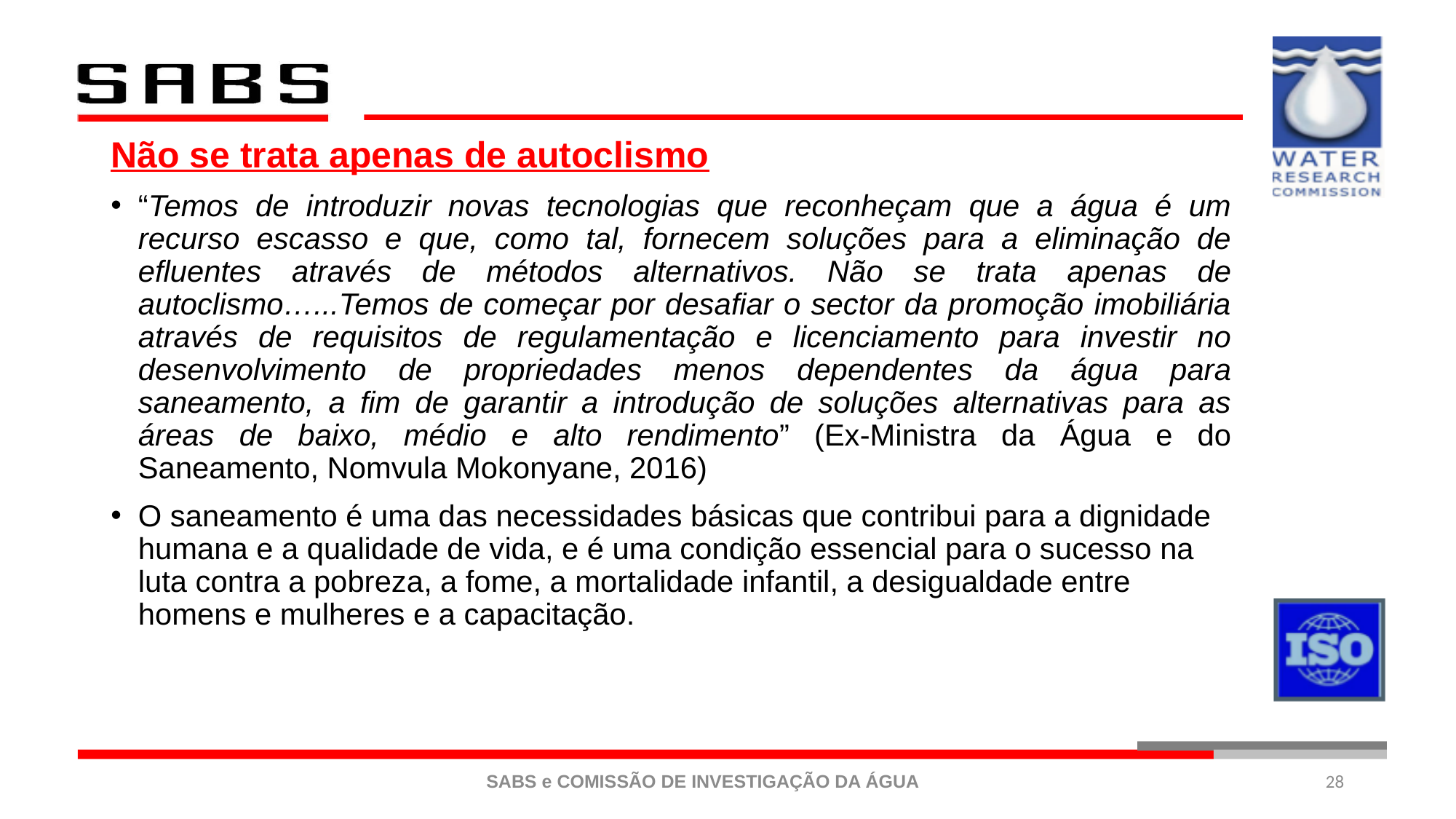

Não se trata apenas de autoclismo
“Temos de introduzir novas tecnologias que reconheçam que a água é um recurso escasso e que, como tal, fornecem soluções para a eliminação de efluentes através de métodos alternativos. Não se trata apenas de autoclismo…...Temos de começar por desafiar o sector da promoção imobiliária através de requisitos de regulamentação e licenciamento para investir no desenvolvimento de propriedades menos dependentes da água para saneamento, a fim de garantir a introdução de soluções alternativas para as áreas de baixo, médio e alto rendimento” (Ex-Ministra da Água e do Saneamento, Nomvula Mokonyane, 2016)
O saneamento é uma das necessidades básicas que contribui para a dignidade humana e a qualidade de vida, e é uma condição essencial para o sucesso na luta contra a pobreza, a fome, a mortalidade infantil, a desigualdade entre homens e mulheres e a capacitação.
28